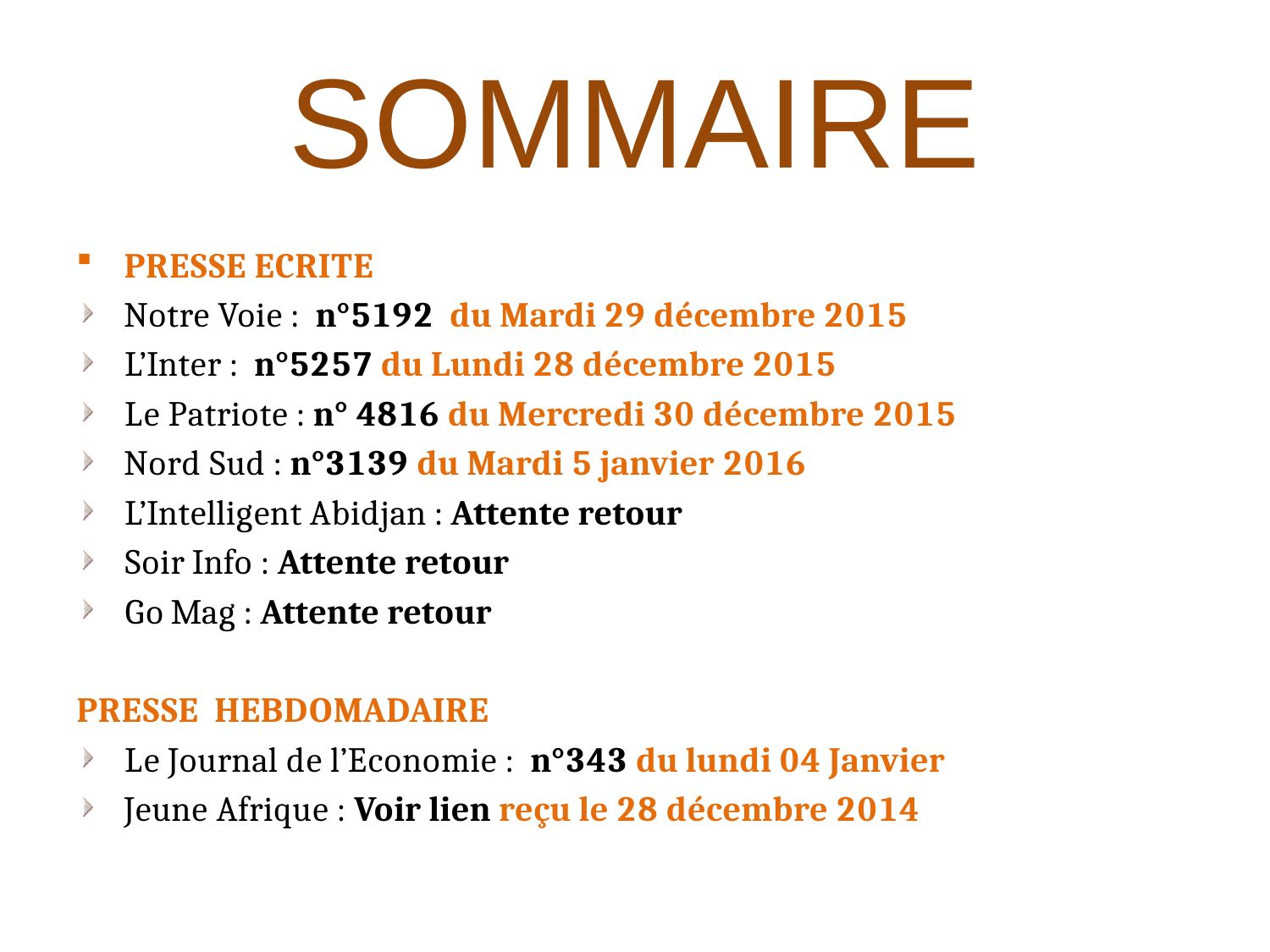

# SOMMAIRE
PRESSE ECRITE
Notre Voie :  n°5192  du Mardi 29 décembre 2015
L’Inter :  n°5257 du Lundi 28 décembre 2015
Le Patriote : n° 4816 du Mercredi 30 décembre 2015
Nord Sud : n°3139 du Mardi 5 janvier 2016
L’Intelligent Abidjan : Attente retour
Soir Info : Attente retour
Go Mag : Attente retour

PRESSE  HEBDOMADAIRE
Le Journal de l’Economie :  n°343 du lundi 04 Janvier
Jeune Afrique : Voir lien reçu le 28 décembre 2014